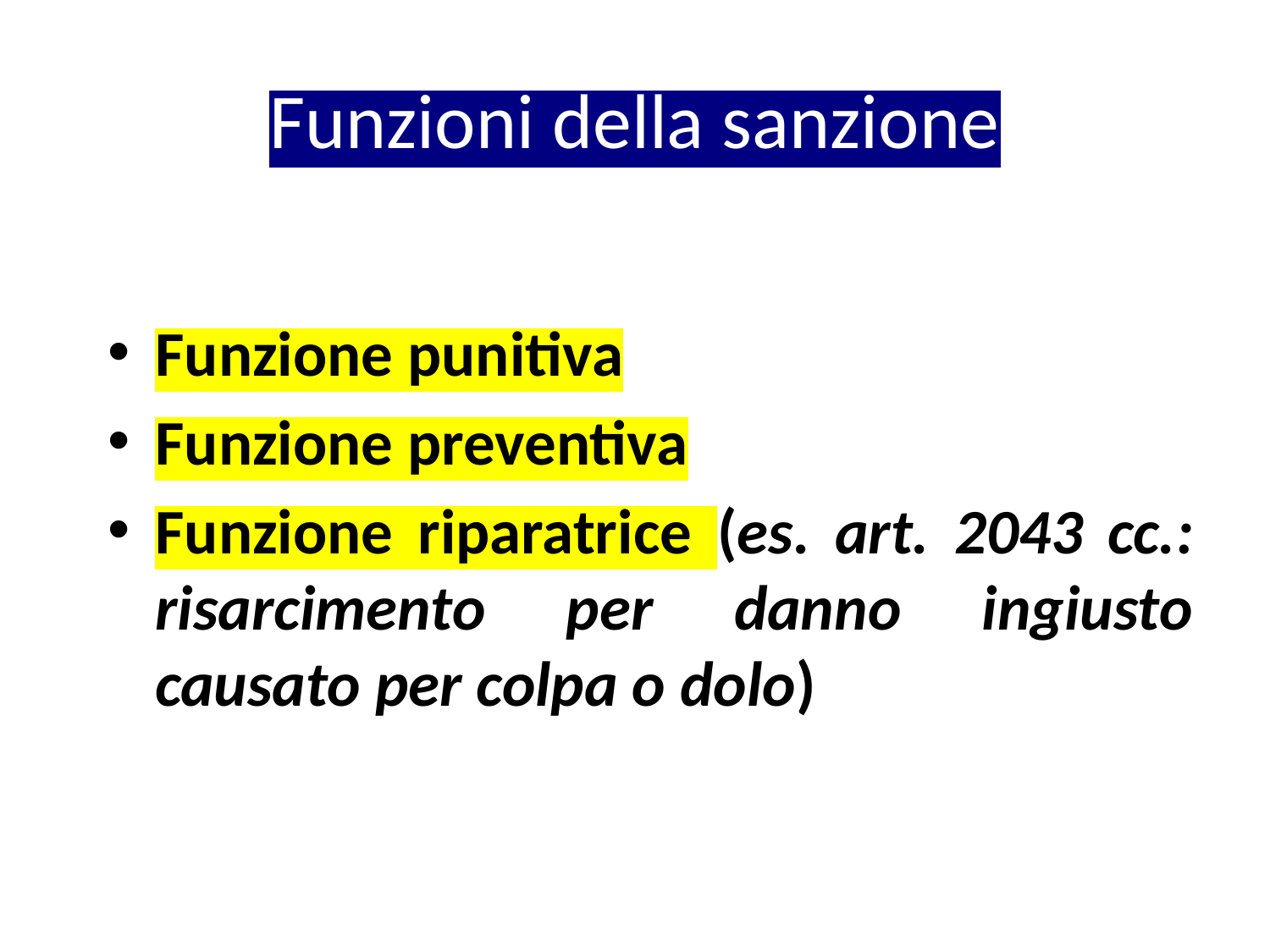

# Funzioni della sanzione
Funzione punitiva
Funzione preventiva
Funzione riparatrice (es. art. 2043 cc.: risarcimento per danno ingiusto causato per colpa o dolo)